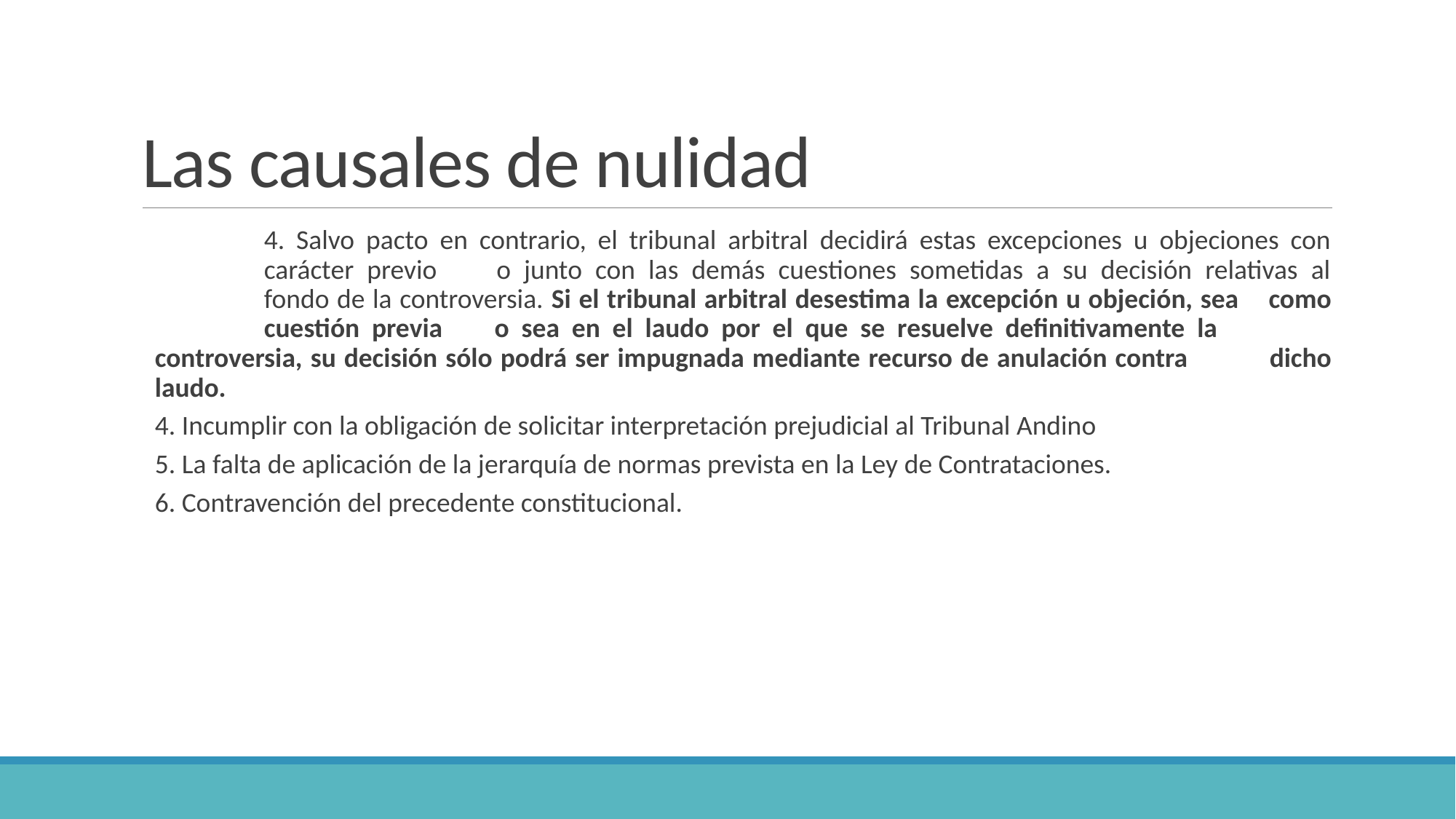

# Las causales de nulidad
	4. Salvo pacto en contrario, el tribunal arbitral decidirá estas excepciones u objeciones con 	carácter previo 	o junto con las demás cuestiones sometidas a su decisión relativas al 	fondo de la controversia. Si el tribunal arbitral desestima la excepción u objeción, sea 	como 	cuestión previa 	o sea en el laudo por el que se resuelve definitivamente la 	controversia, su decisión sólo podrá ser impugnada mediante recurso de anulación contra 	dicho laudo.
4. Incumplir con la obligación de solicitar interpretación prejudicial al Tribunal Andino
5. La falta de aplicación de la jerarquía de normas prevista en la Ley de Contrataciones.
6. Contravención del precedente constitucional.